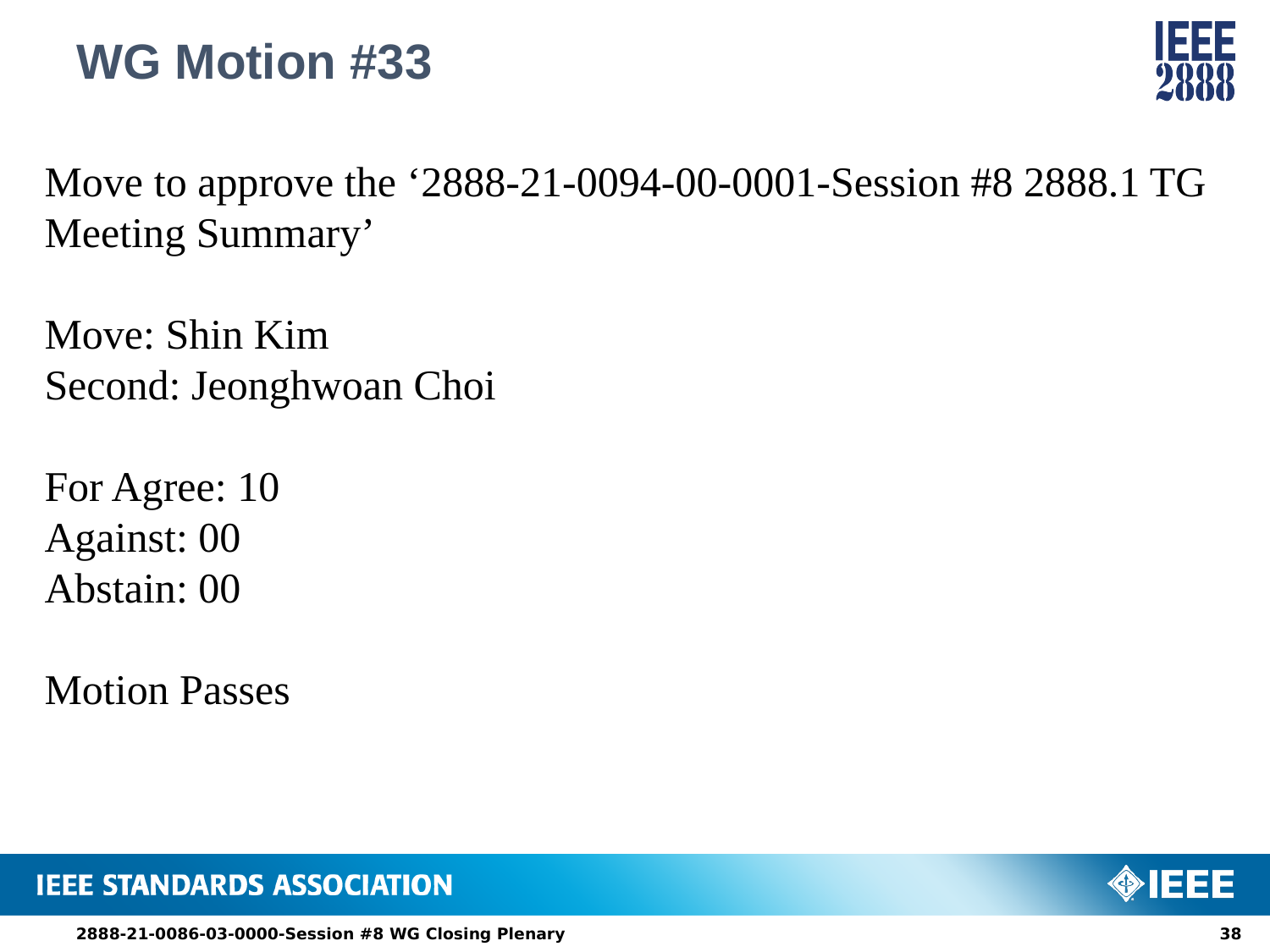

# WG Motion #33
Move to approve the ‘2888-21-0094-00-0001-Session #8 2888.1 TG Meeting Summary’

Move: Shin Kim
Second: Jeonghwoan Choi

For Agree: 10
Against: 00
Abstain: 00

Motion Passes
2888-21-0086-03-0000-Session #8 WG Closing Plenary
38